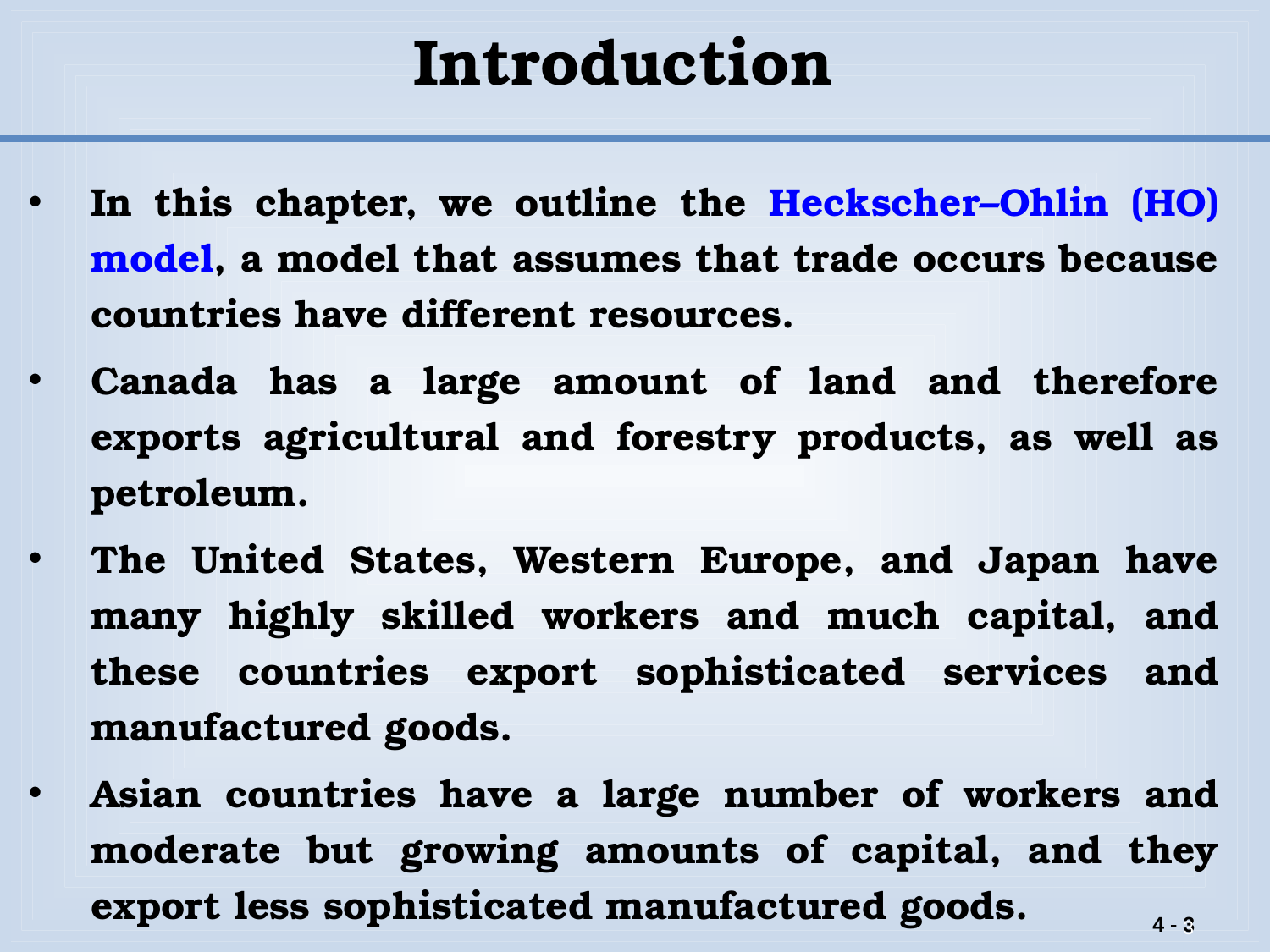

# Introduction
In this chapter, we outline the Heckscher–Ohlin (HO) model, a model that assumes that trade occurs because countries have different resources.
Canada has a large amount of land and therefore exports agricultural and forestry products, as well as petroleum.
The United States, Western Europe, and Japan have many highly skilled workers and much capital, and these countries export sophisticated services and manufactured goods.
Asian countries have a large number of workers and moderate but growing amounts of capital, and they export less sophisticated manufactured goods.